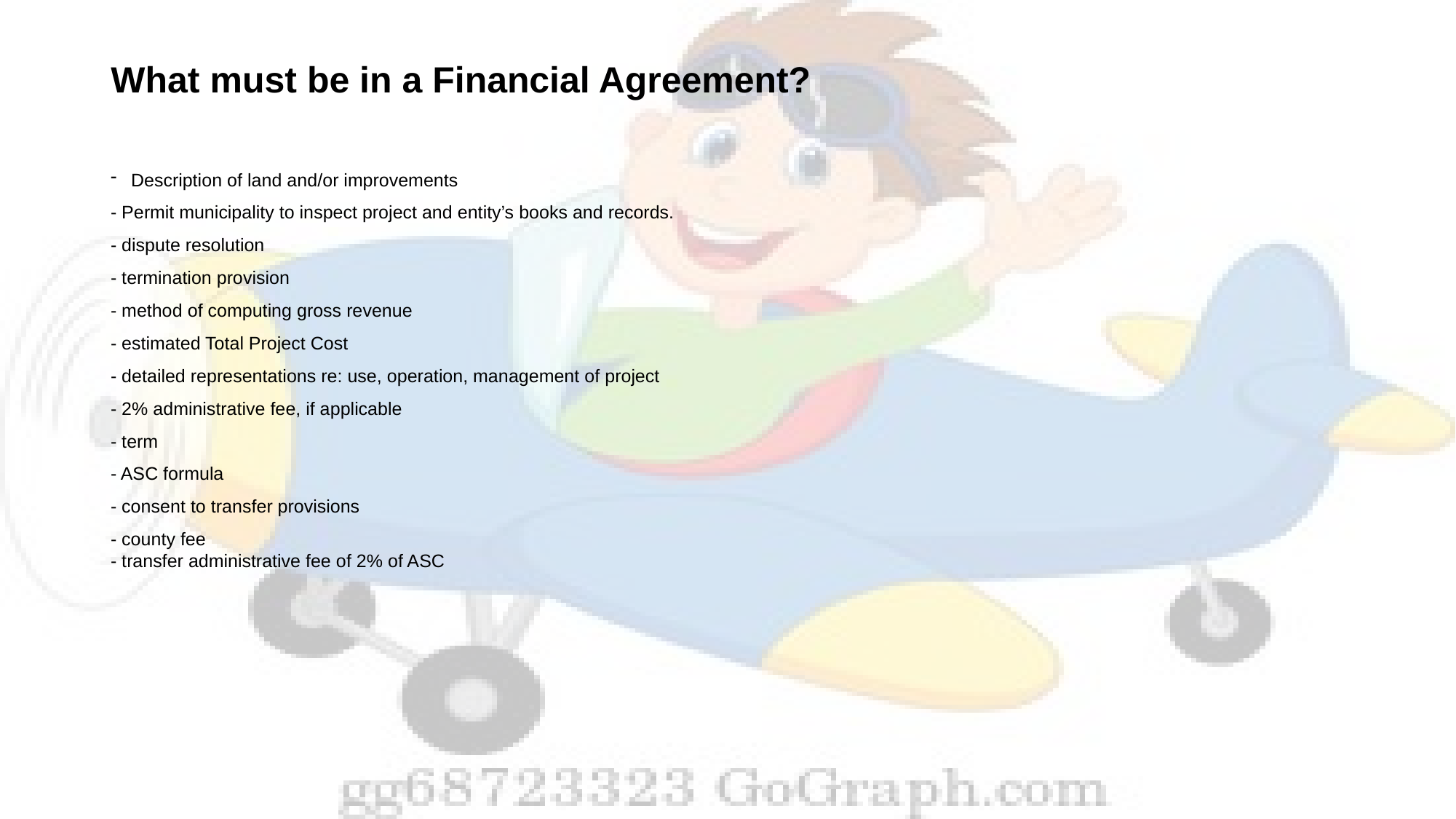

# What must be in a Financial Agreement?

Description of land and/or improvements
- Permit municipality to inspect project and entity’s books and records.
- dispute resolution
- termination provision
- method of computing gross revenue
- estimated Total Project Cost
- detailed representations re: use, operation, management of project
- 2% administrative fee, if applicable
- term
- ASC formula
- consent to transfer provisions
- county fee
- transfer administrative fee of 2% of ASC